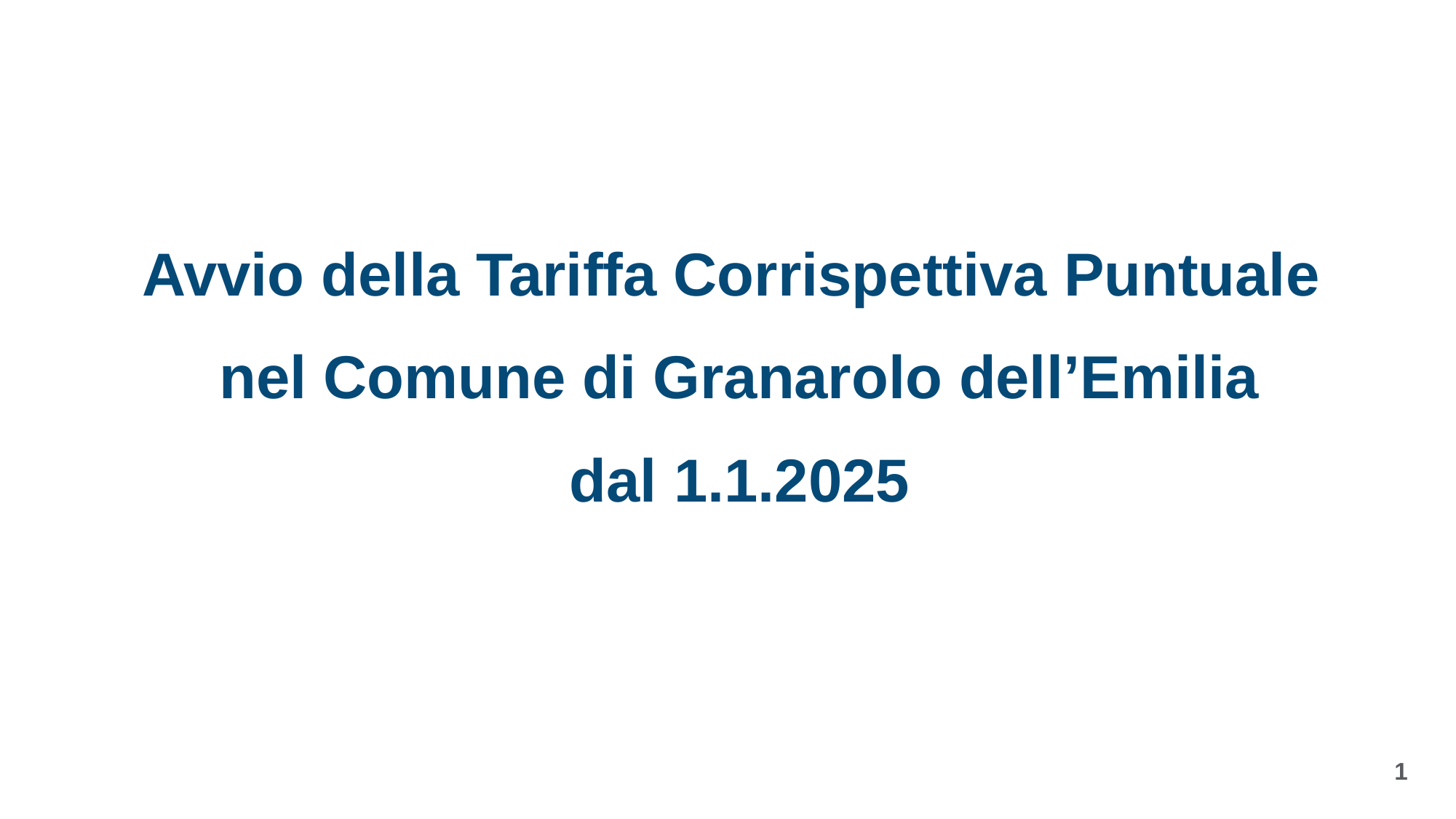

Avvio della Tariffa Corrispettiva Puntuale
nel Comune di Granarolo dell’Emilia
dal 1.1.2025